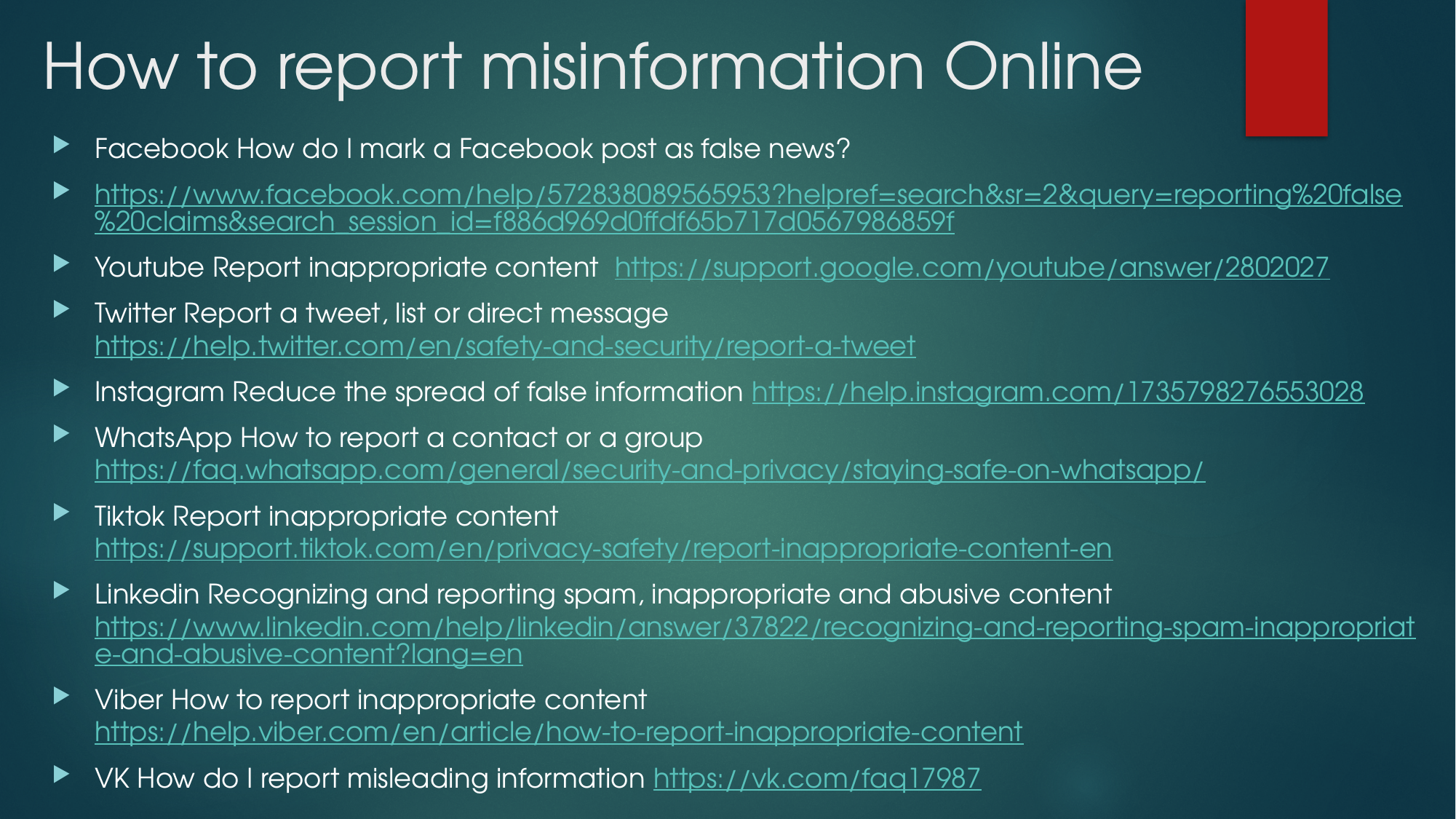

# How to report misinformation Online
Facebook How do I mark a Facebook post as false news?
https://www.facebook.com/help/572838089565953?helpref=search&sr=2&query=reporting%20false%20claims&search_session_id=f886d969d0ffdf65b717d0567986859f
Youtube Report inappropriate content  https://support.google.com/youtube/answer/2802027
Twitter Report a tweet, list or direct message https://help.twitter.com/en/safety-and-security/report-a-tweet
Instagram Reduce the spread of false information https://help.instagram.com/1735798276553028
WhatsApp How to report a contact or a group https://faq.whatsapp.com/general/security-and-privacy/staying-safe-on-whatsapp/
Tiktok Report inappropriate content https://support.tiktok.com/en/privacy-safety/report-inappropriate-content-en
Linkedin Recognizing and reporting spam, inappropriate and abusive content https://www.linkedin.com/help/linkedin/answer/37822/recognizing-and-reporting-spam-inappropriate-and-abusive-content?lang=en
Viber How to report inappropriate content https://help.viber.com/en/article/how-to-report-inappropriate-content
VK How do I report misleading information https://vk.com/faq17987